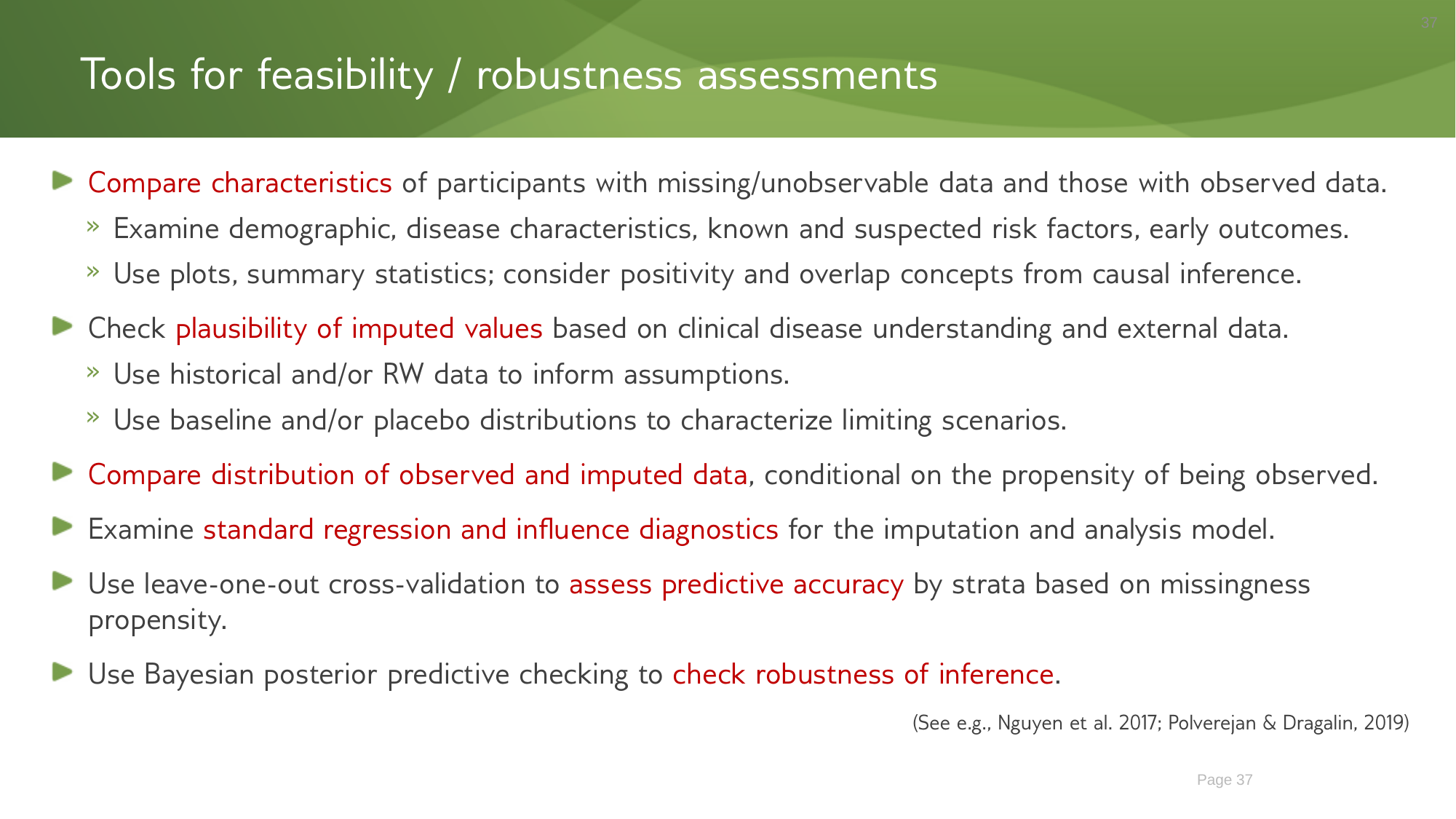

37
Tools for feasibility / robustness assessments
Compare characteristics of participants with missing/unobservable data and those with observed data.
Examine demographic, disease characteristics, known and suspected risk factors, early outcomes.
Use plots, summary statistics; consider positivity and overlap concepts from causal inference.
Check plausibility of imputed values based on clinical disease understanding and external data.
Use historical and/or RW data to inform assumptions.
Use baseline and/or placebo distributions to characterize limiting scenarios.
Compare distribution of observed and imputed data, conditional on the propensity of being observed.
Examine standard regression and influence diagnostics for the imputation and analysis model.
Use leave-one-out cross-validation to assess predictive accuracy by strata based on missingness propensity.
Use Bayesian posterior predictive checking to check robustness of inference.
(See e.g., Nguyen et al. 2017; Polverejan & Dragalin, 2019)

Page 37